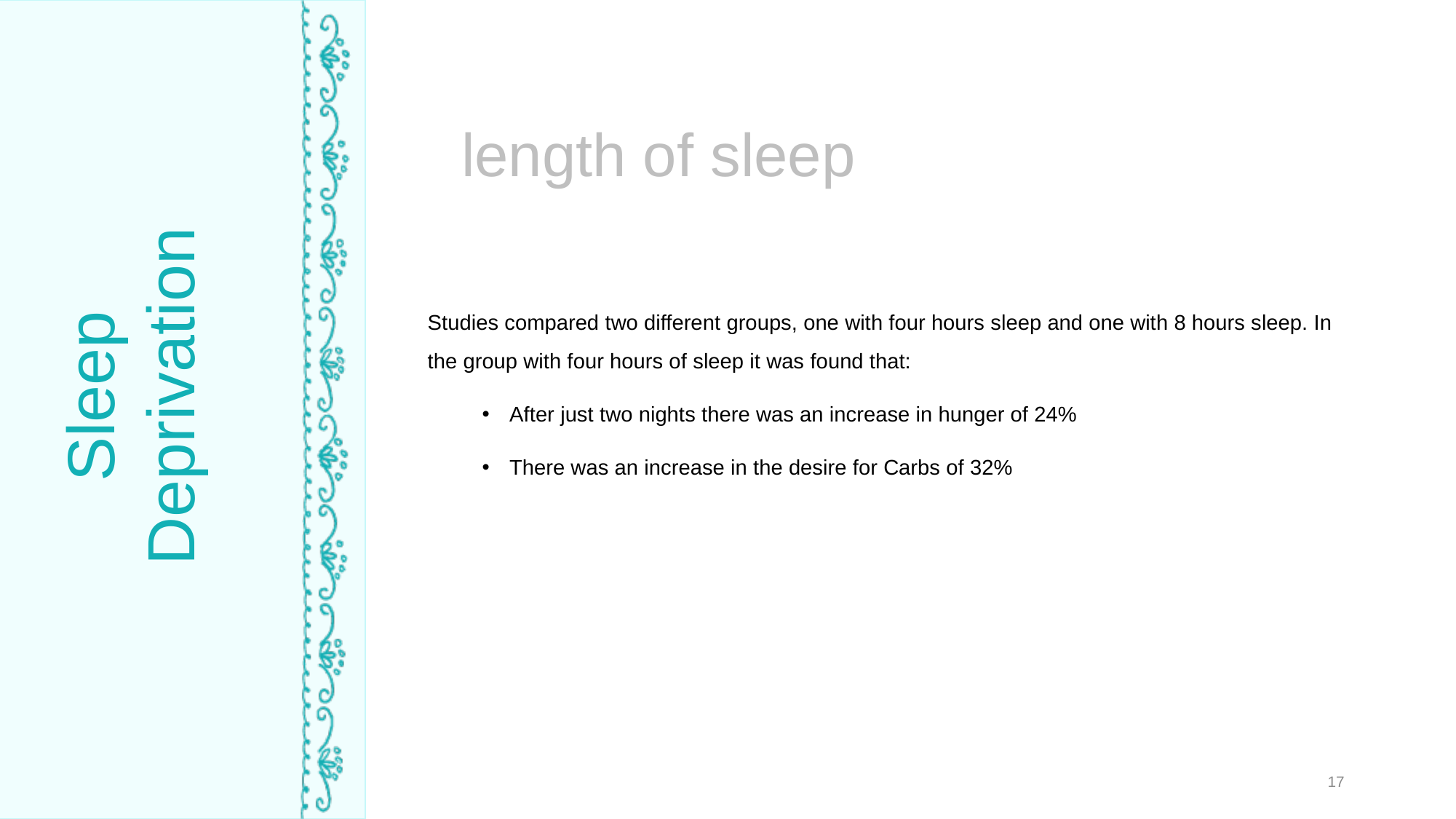

length of sleep
Studies compared two different groups, one with four hours sleep and one with 8 hours sleep. In the group with four hours of sleep it was found that:
After just two nights there was an increase in hunger of 24%
There was an increase in the desire for Carbs of 32%
Sleep Deprivation
TIME ASLEEP
17